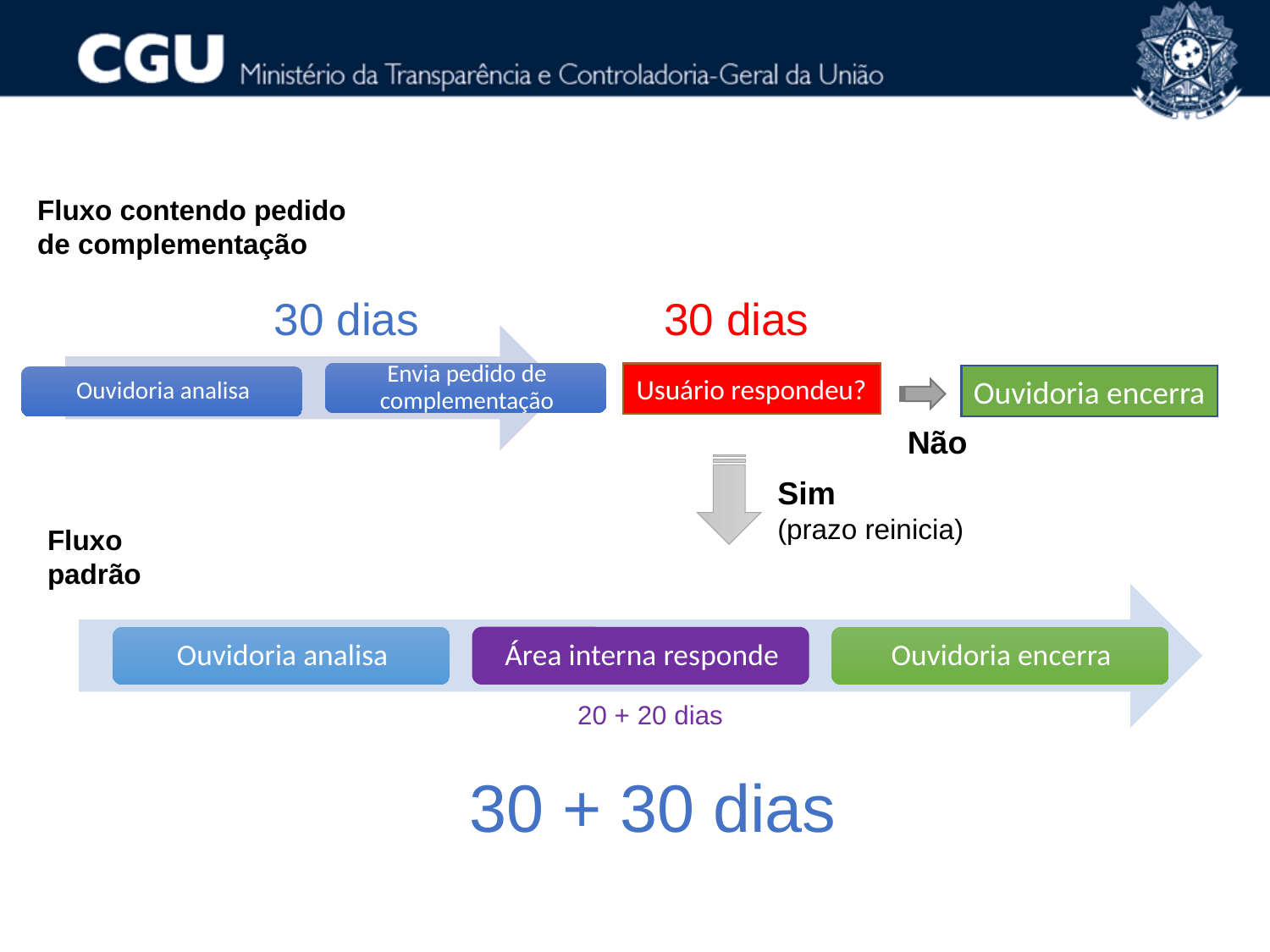

Fluxo contendo pedido de complementação
30 dias
30 dias
Ouvidoria analisa
Envia pedido de complementação
Usuário respondeu?
Ouvidoria encerra

Não
Sim
(prazo reinicia)

Fluxo padrão
Ouvidoria analisa
Área interna responde
Ouvidoria encerra
20 + 20 dias
30 + 30 dias